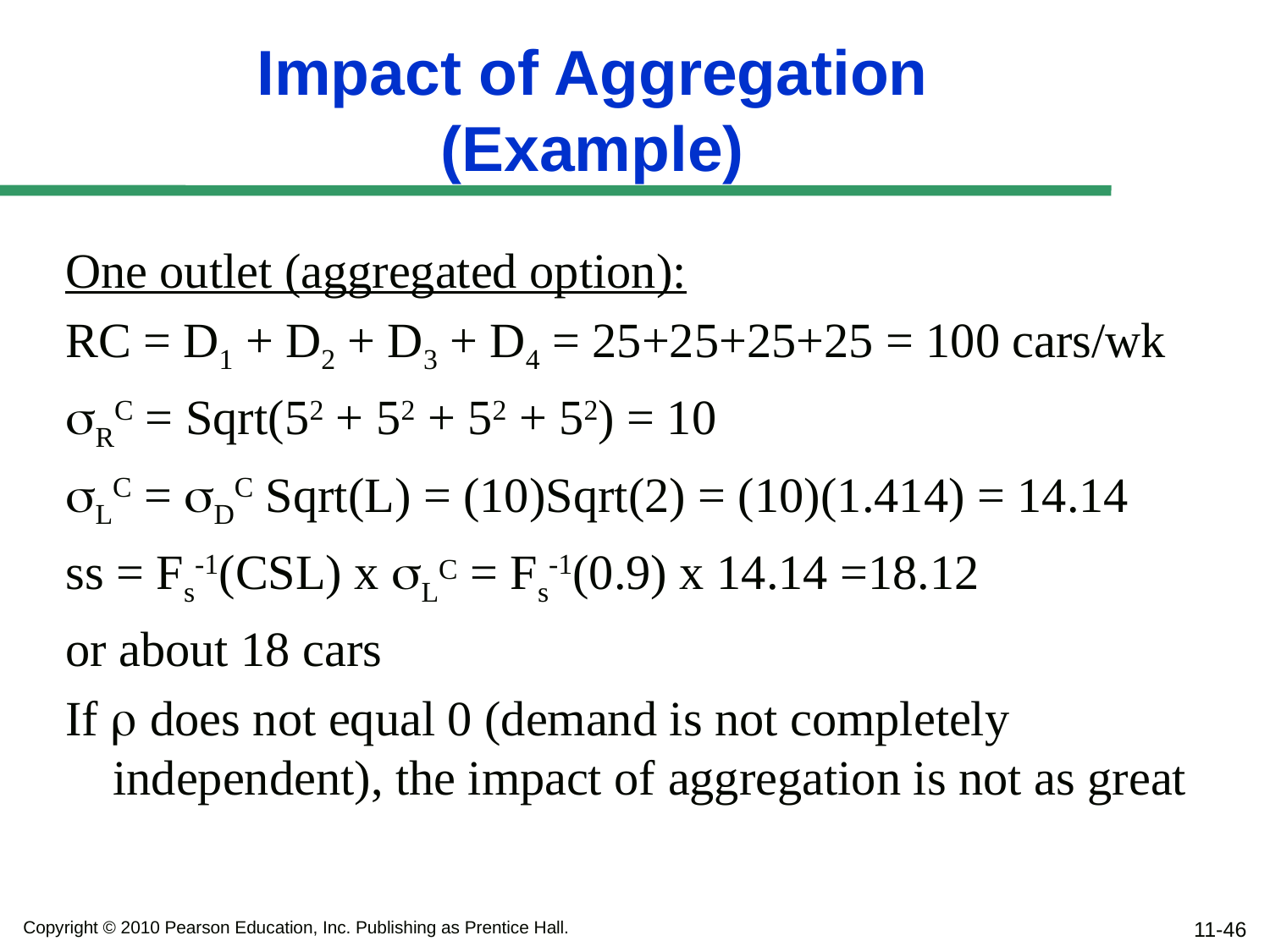

# Impact of Aggregation (Example)
One outlet (aggregated option):
RC = D1 + D2 + D3 + D4 = 25+25+25+25 = 100 cars/wk
σRC = Sqrt(52 + 52 + 52 + 52) = 10
σLC = σDC Sqrt(L) = (10)Sqrt(2) = (10)(1.414) = 14.14
ss = Fs-1(CSL) x σLC = Fs-1(0.9) x 14.14 =18.12
or about 18 cars
If ρ does not equal 0 (demand is not completely independent), the impact of aggregation is not as great
11-46